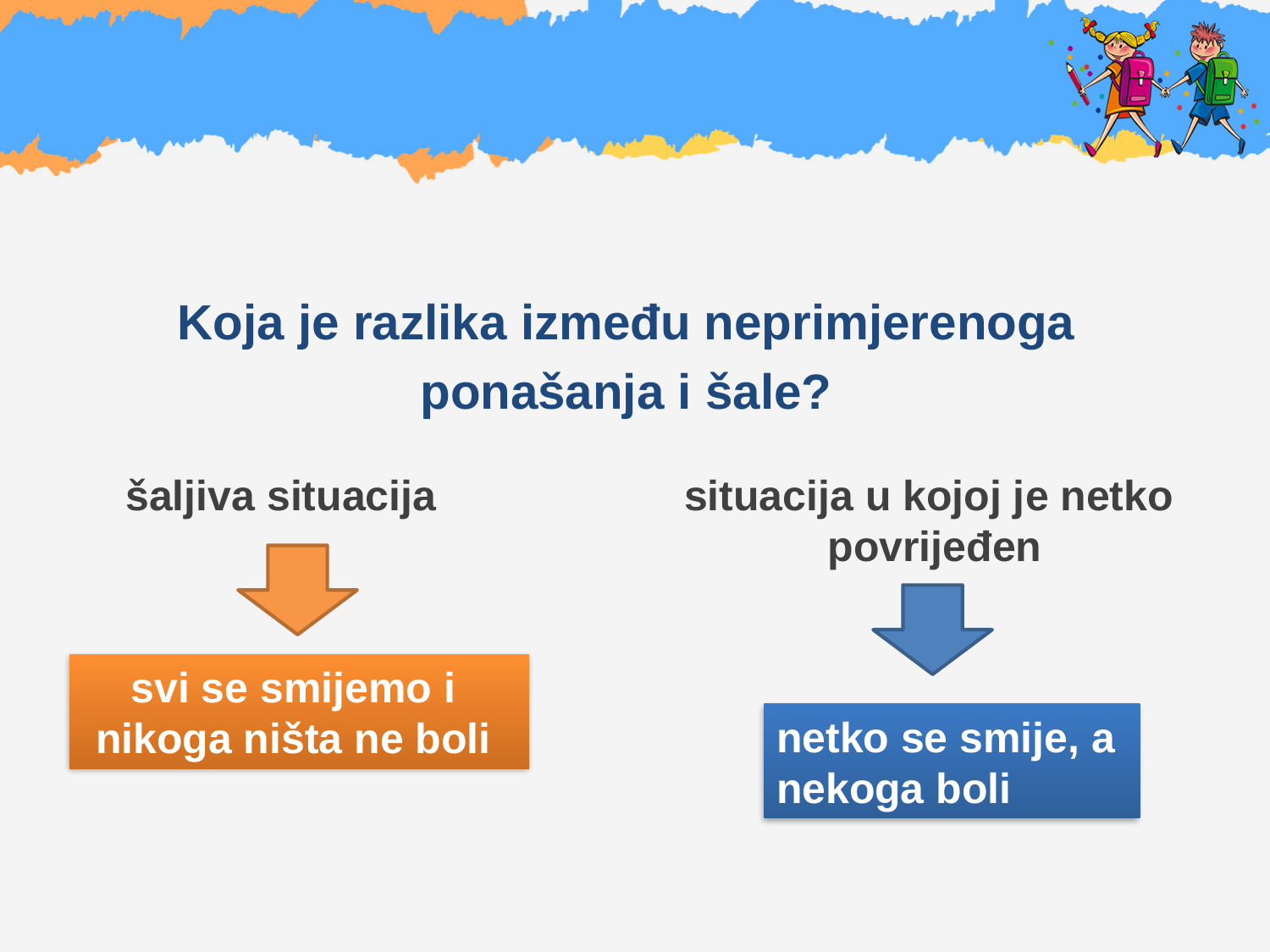

#
Koja je razlika između neprimjerenoga
ponašanja i šale?

      šaljiva situacija                     situacija u kojoj je netko povrijeđen

svi se smijemo i
nikoga ništa ne boli
netko se smije, a
nekoga boli